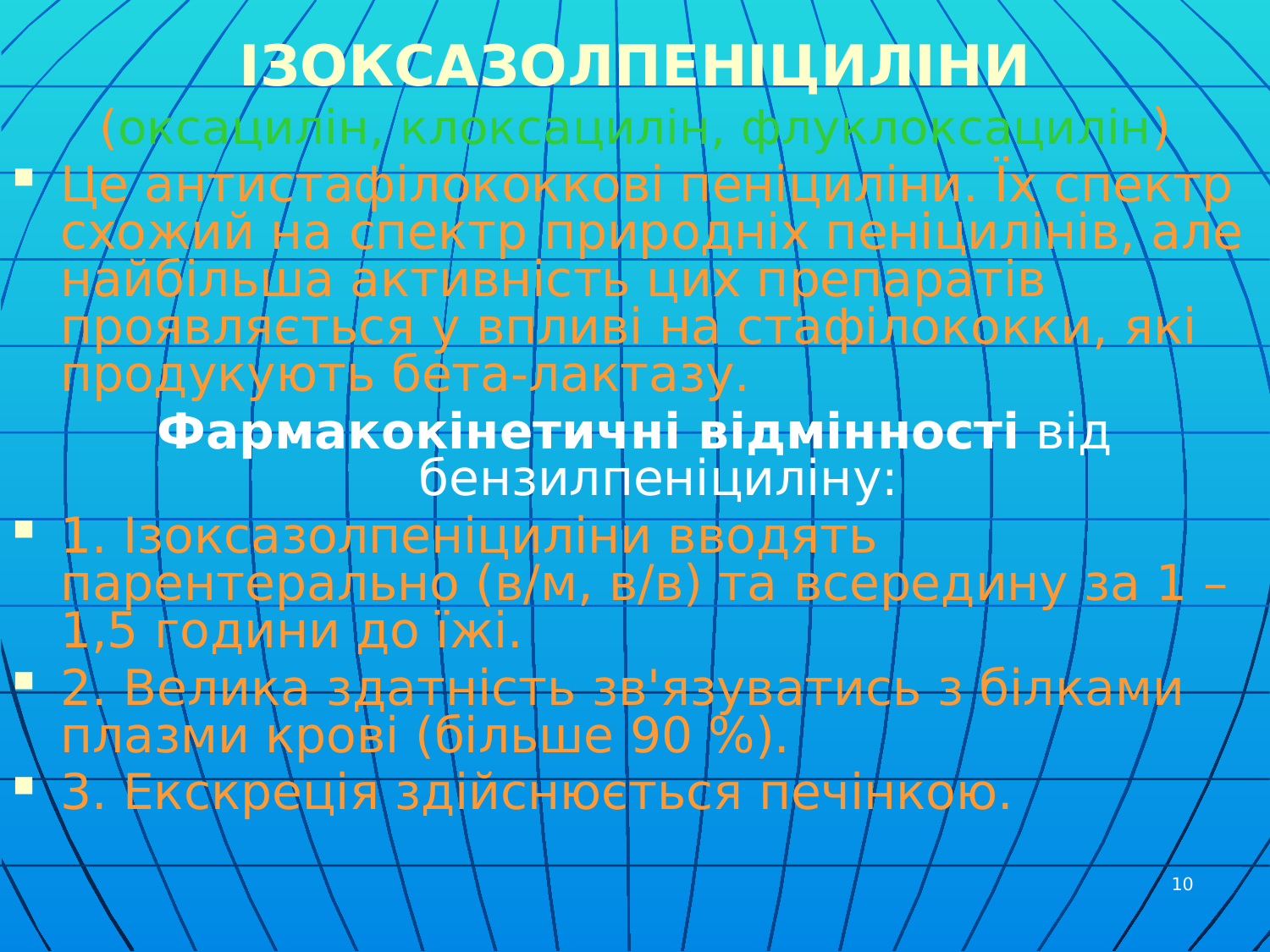

ІЗОКСАЗОЛПЕНІЦИЛІНИ
(оксацилін, клоксацилін, флуклоксацилін)
Це антистафілококкові пеніциліни. Їх спектр схожий на спектр природніх пеніцилінів, але найбільша активність цих препаратів проявляється у впливі на стафілококки, які продукують бета-лактазу.
Фармакокінетичні відмінності від бензилпеніциліну:
1. Ізоксазолпеніциліни вводять парентерально (в/м, в/в) та всередину за 1 – 1,5 години до їжі.
2. Велика здатність зв'язуватись з білками плазми крові (більше 90 %).
3. Екскреція здійснюється печінкою.
10